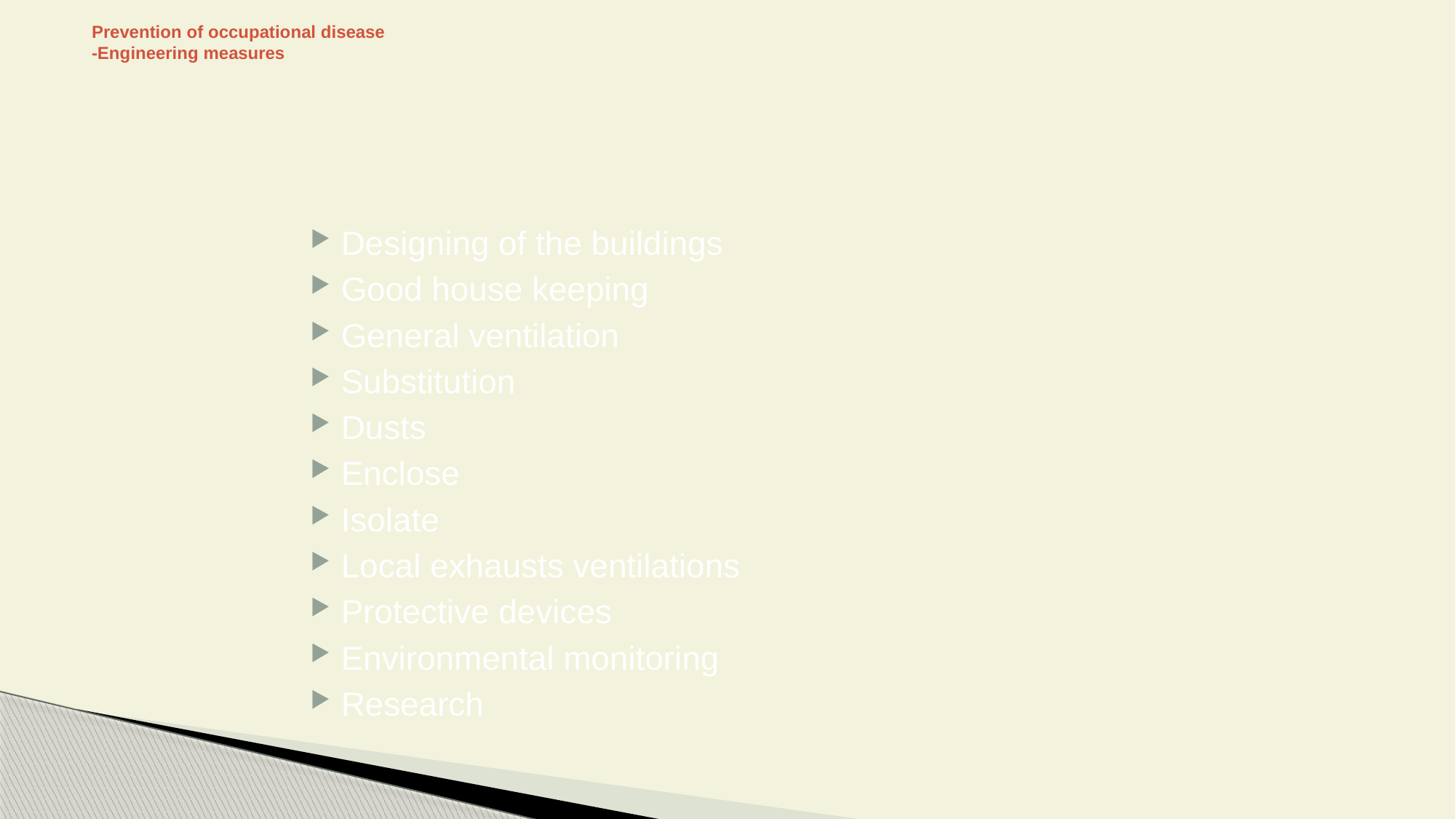

# Prevention of occupational disease -Engineering measures
Designing of the buildings
Good house keeping
General ventilation
Substitution
Dusts
Enclose
Isolate
Local exhausts ventilations
Protective devices
Environmental monitoring
Research